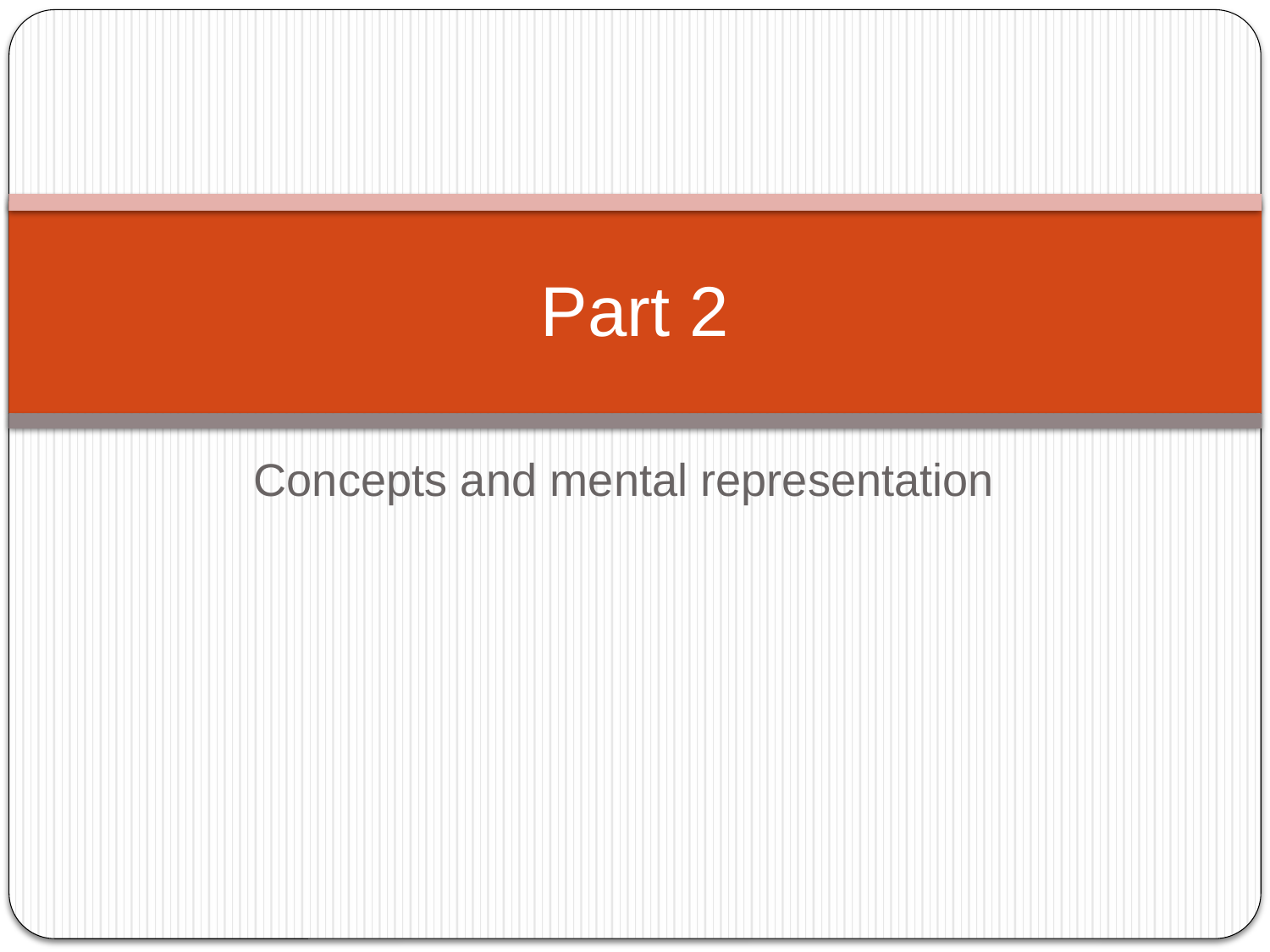

# Part 2
Concepts and mental representation